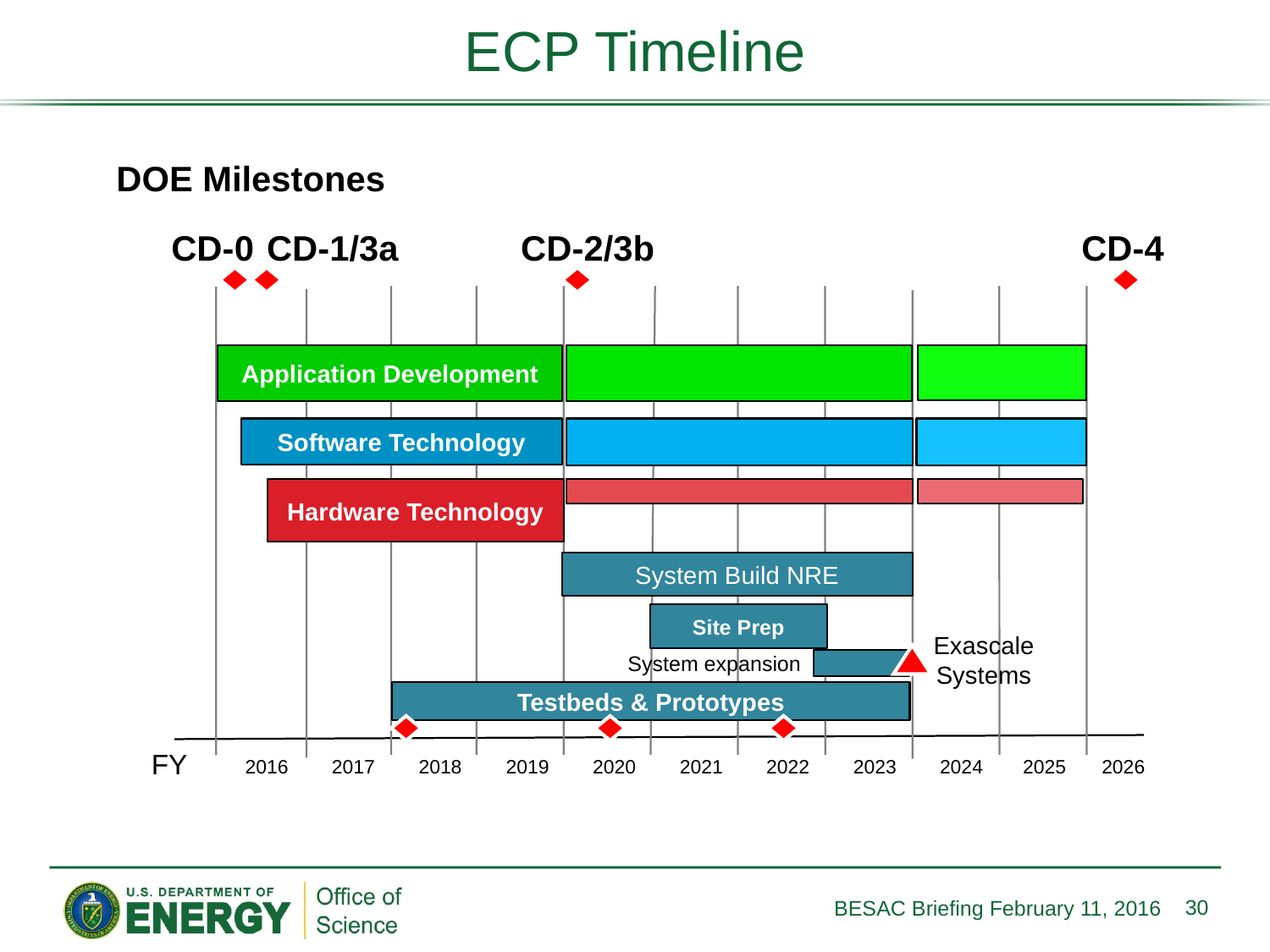

# ECP Timeline
DOE Milestones
CD-1/3a
CD-2/3b
CD-0
CD-4

Application Development

Software Technology

Hardware Technology

System Build NRE
Site Prep
Exascale
Systems
System expansion

Testbeds & Prototypes

FY
2025
2024
2026
2016
2017
2018
2019
2020
2021
2022
2023
30
BESAC Briefing February 11, 2016